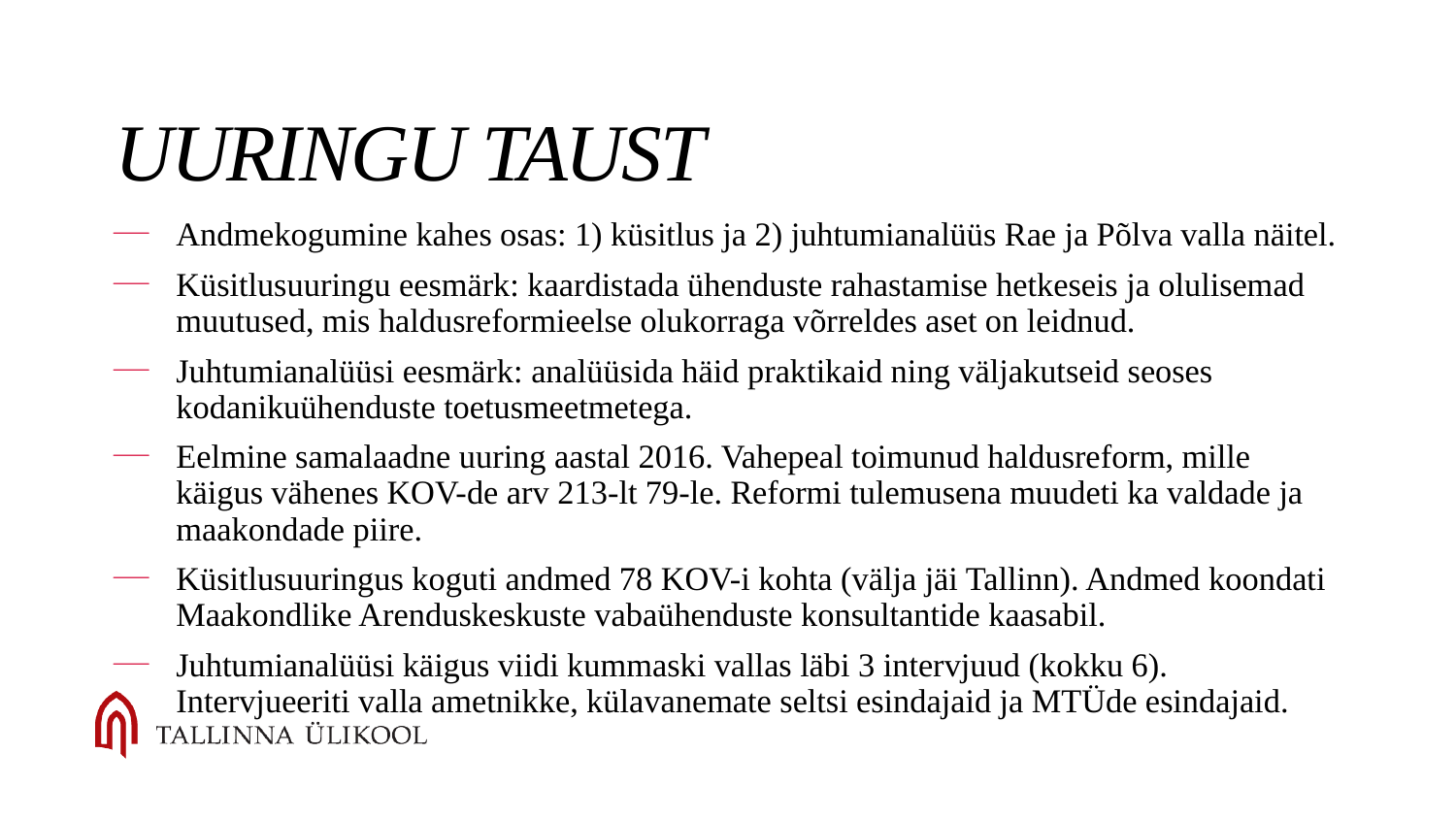

# Uuringu taust
Andmekogumine kahes osas: 1) küsitlus ja 2) juhtumianalüüs Rae ja Põlva valla näitel.
Küsitlusuuringu eesmärk: kaardistada ühenduste rahastamise hetkeseis ja olulisemad muutused, mis haldusreformieelse olukorraga võrreldes aset on leidnud.
Juhtumianalüüsi eesmärk: analüüsida häid praktikaid ning väljakutseid seoses kodanikuühenduste toetusmeetmetega.
Eelmine samalaadne uuring aastal 2016. Vahepeal toimunud haldusreform, mille käigus vähenes KOV-de arv 213-lt 79-le. Reformi tulemusena muudeti ka valdade ja maakondade piire.
Küsitlusuuringus koguti andmed 78 KOV-i kohta (välja jäi Tallinn). Andmed koondati Maakondlike Arenduskeskuste vabaühenduste konsultantide kaasabil.
Juhtumianalüüsi käigus viidi kummaski vallas läbi 3 intervjuud (kokku 6). Intervjueeriti valla ametnikke, külavanemate seltsi esindajaid ja MTÜde esindajaid.